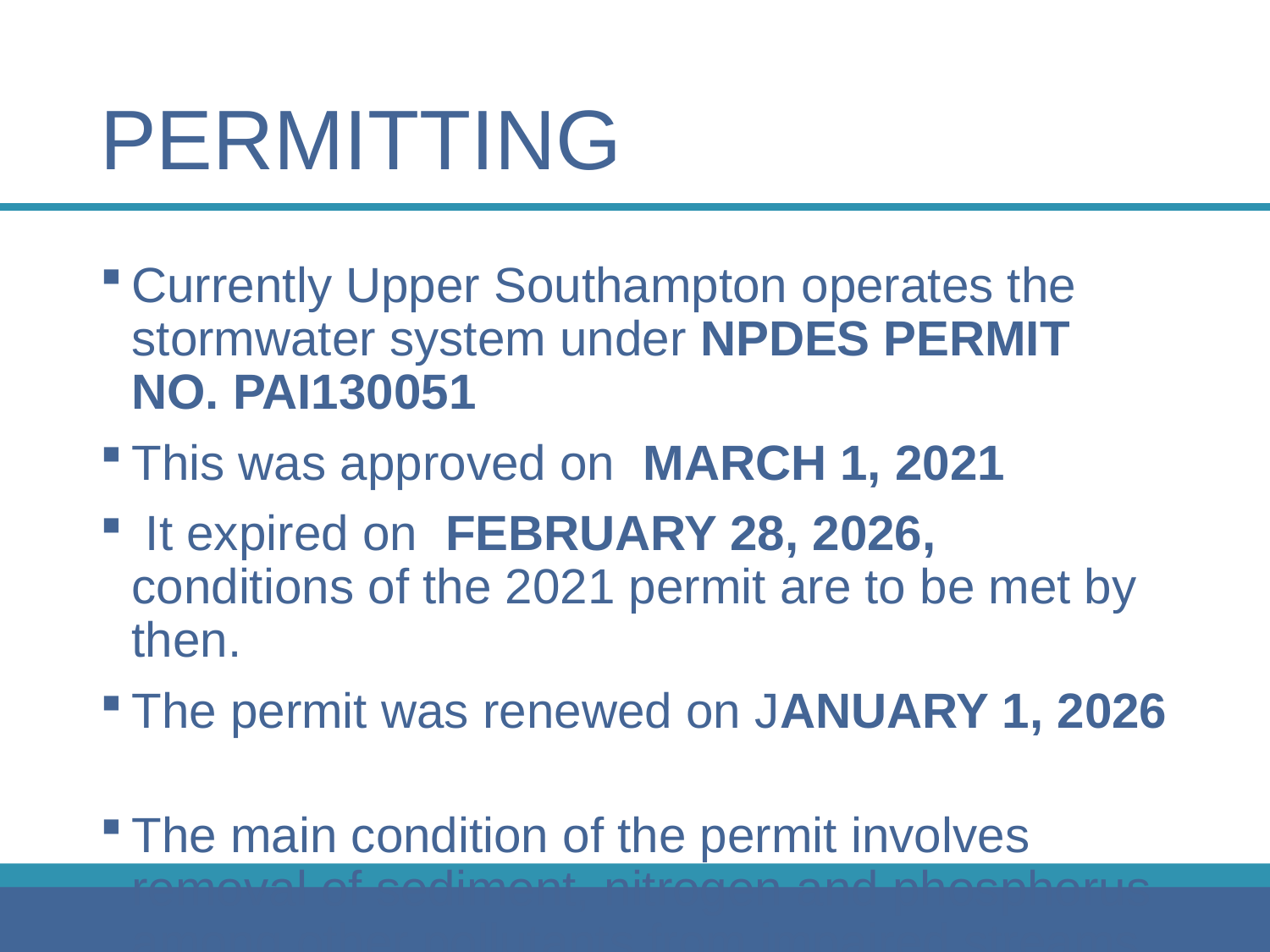

# PERMITTING
Currently Upper Southampton operates the stormwater system under NPDES PERMIT NO. PAI130051
This was approved on  MARCH 1, 2021
 It expired on  FEBRUARY 28, 2026, conditions of the 2021 permit are to be met by then.
The permit was renewed on JANUARY 1, 2026
The main condition of the permit involves removal of sediment, nitrogen and phosphorus among other pollutants from impaired streams